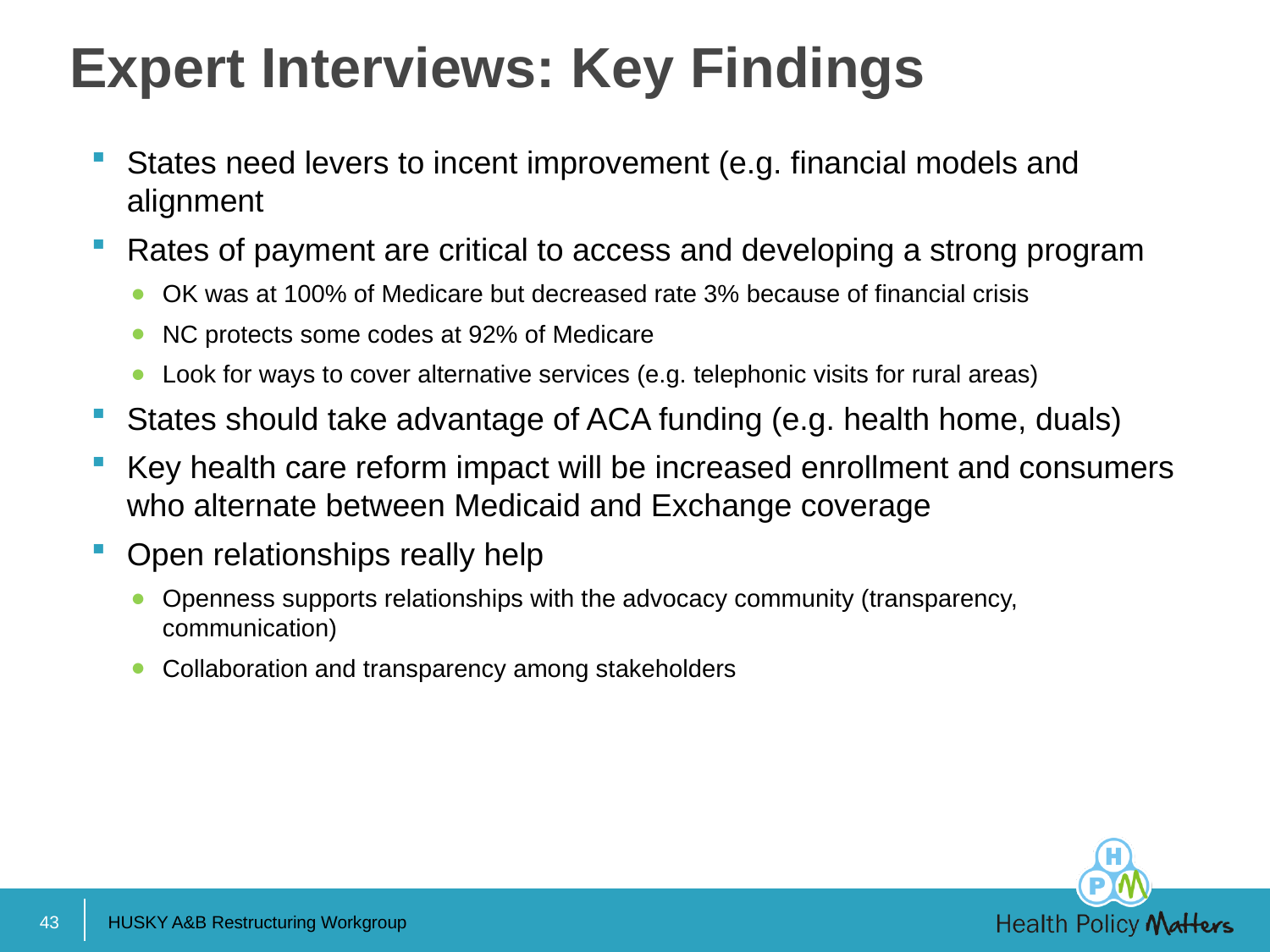

# Expert Interviews: Key Findings
States need levers to incent improvement (e.g. financial models and alignment
Rates of payment are critical to access and developing a strong program
OK was at 100% of Medicare but decreased rate 3% because of financial crisis
NC protects some codes at 92% of Medicare
Look for ways to cover alternative services (e.g. telephonic visits for rural areas)
States should take advantage of ACA funding (e.g. health home, duals)
Key health care reform impact will be increased enrollment and consumers who alternate between Medicaid and Exchange coverage
Open relationships really help
Openness supports relationships with the advocacy community (transparency, communication)
Collaboration and transparency among stakeholders

43
HUSKY A&B Restructuring Workgroup